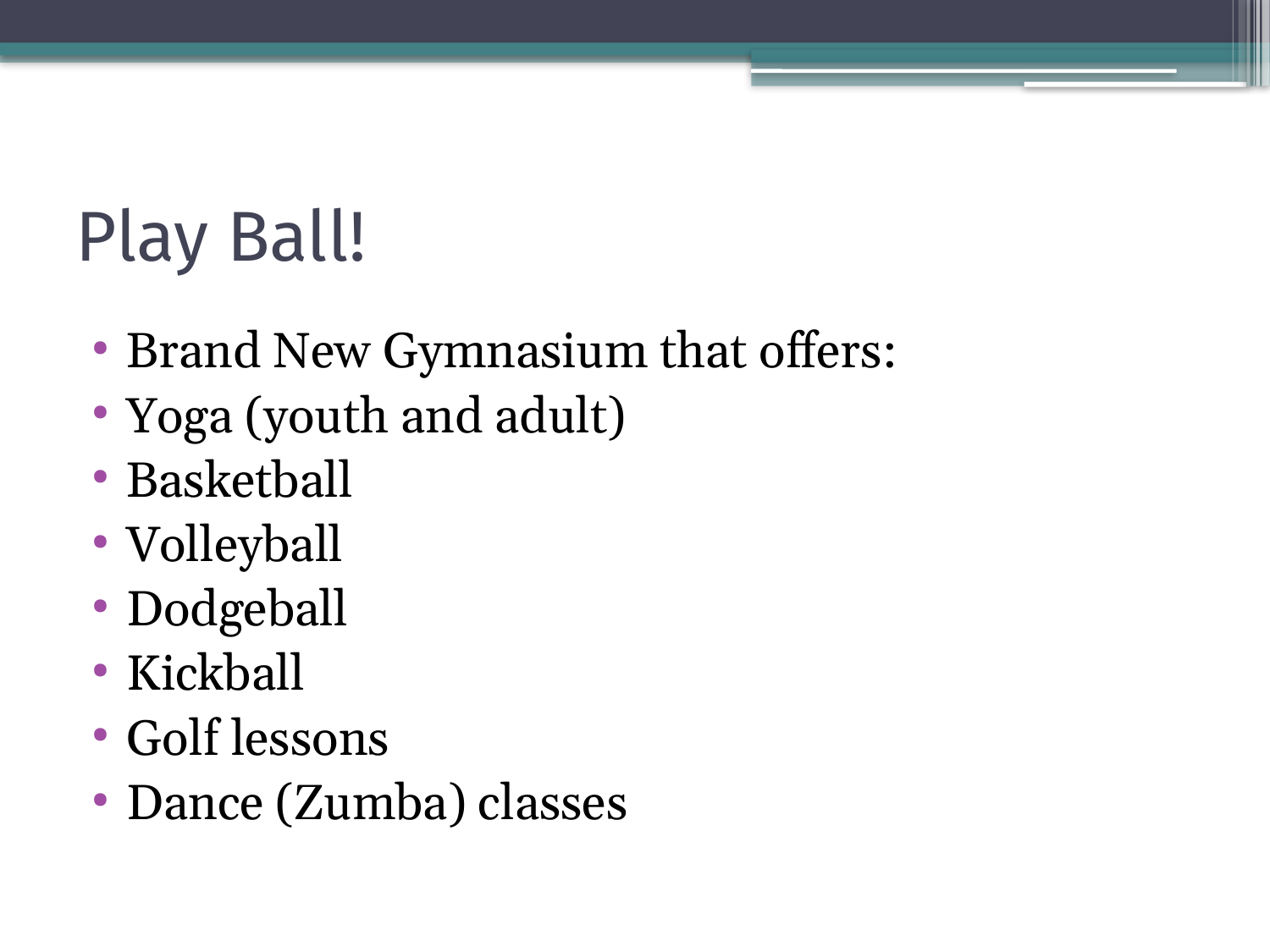

# Play Ball!
Brand New Gymnasium that offers:
Yoga (youth and adult)
Basketball
Volleyball
Dodgeball
Kickball
Golf lessons
Dance (Zumba) classes